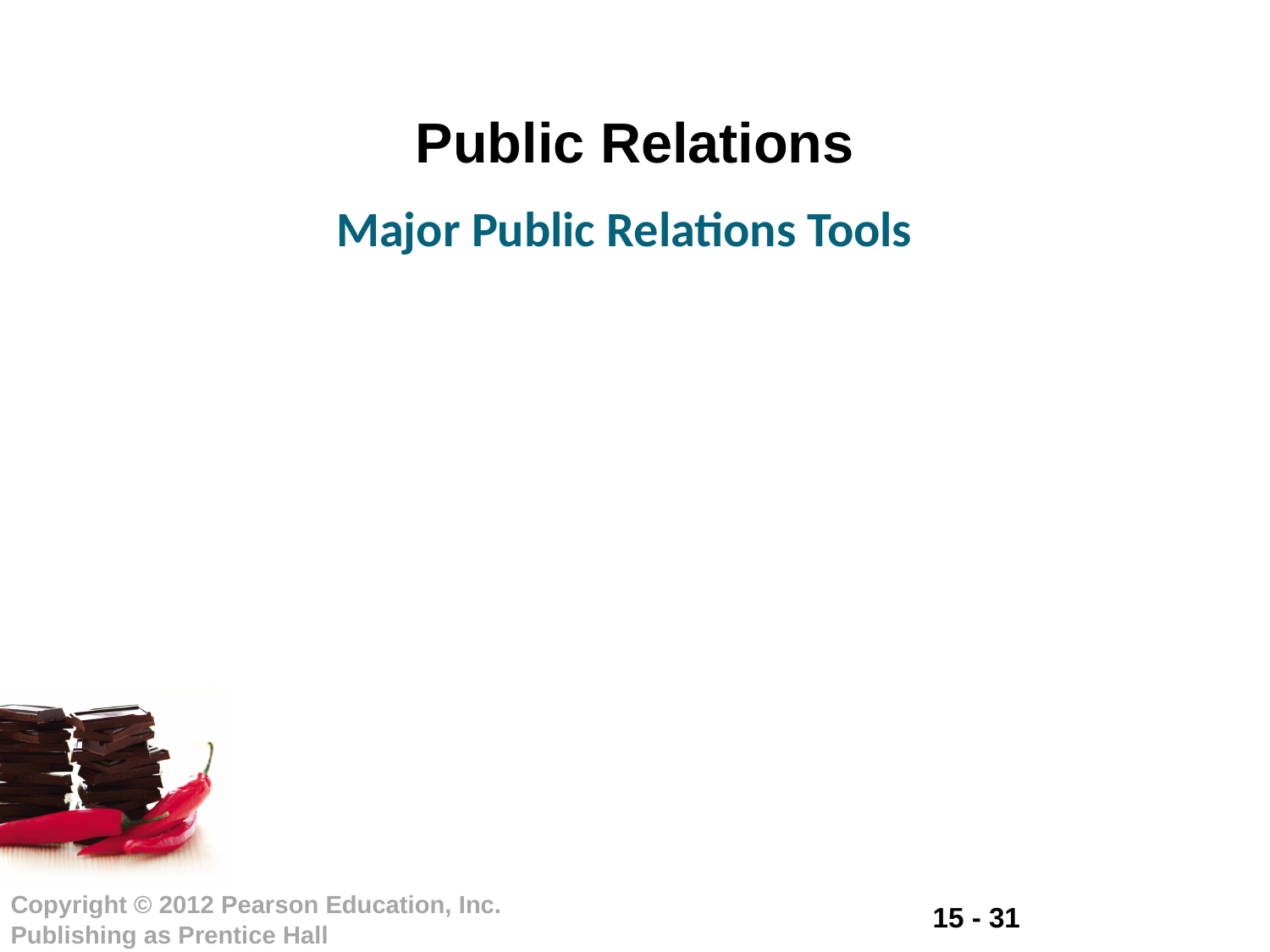

# Public Relations
Major Public Relations Tools